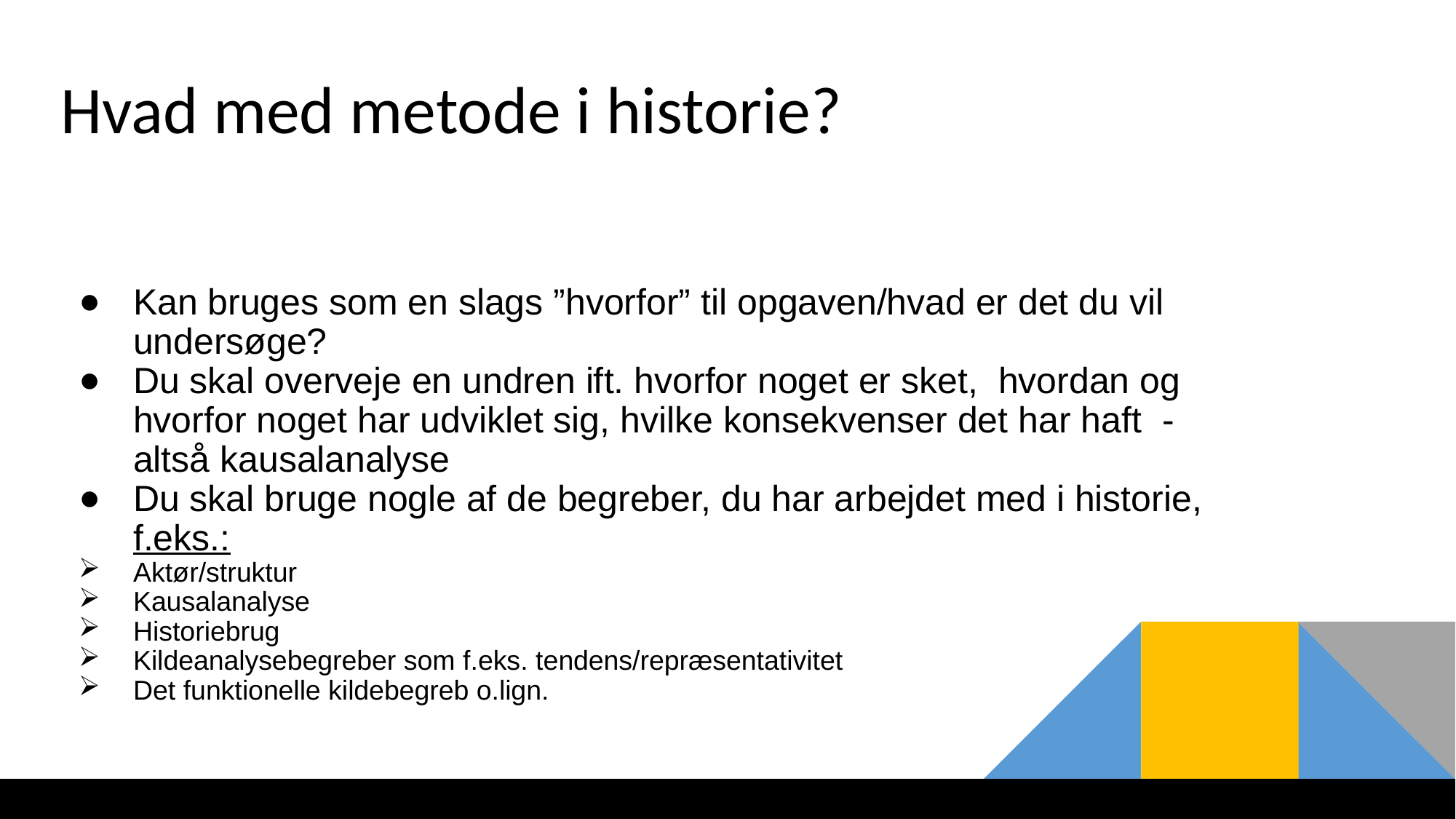

# Hvad med metode i historie?
Kan bruges som en slags ”hvorfor” til opgaven/hvad er det du vil undersøge?
Du skal overveje en undren ift. hvorfor noget er sket,  hvordan og hvorfor noget har udviklet sig, hvilke konsekvenser det har haft  - altså kausalanalyse
Du skal bruge nogle af de begreber, du har arbejdet med i historie, f.eks.:
Aktør/struktur
Kausalanalyse
Historiebrug
Kildeanalysebegreber som f.eks. tendens/repræsentativitet
Det funktionelle kildebegreb o.lign.